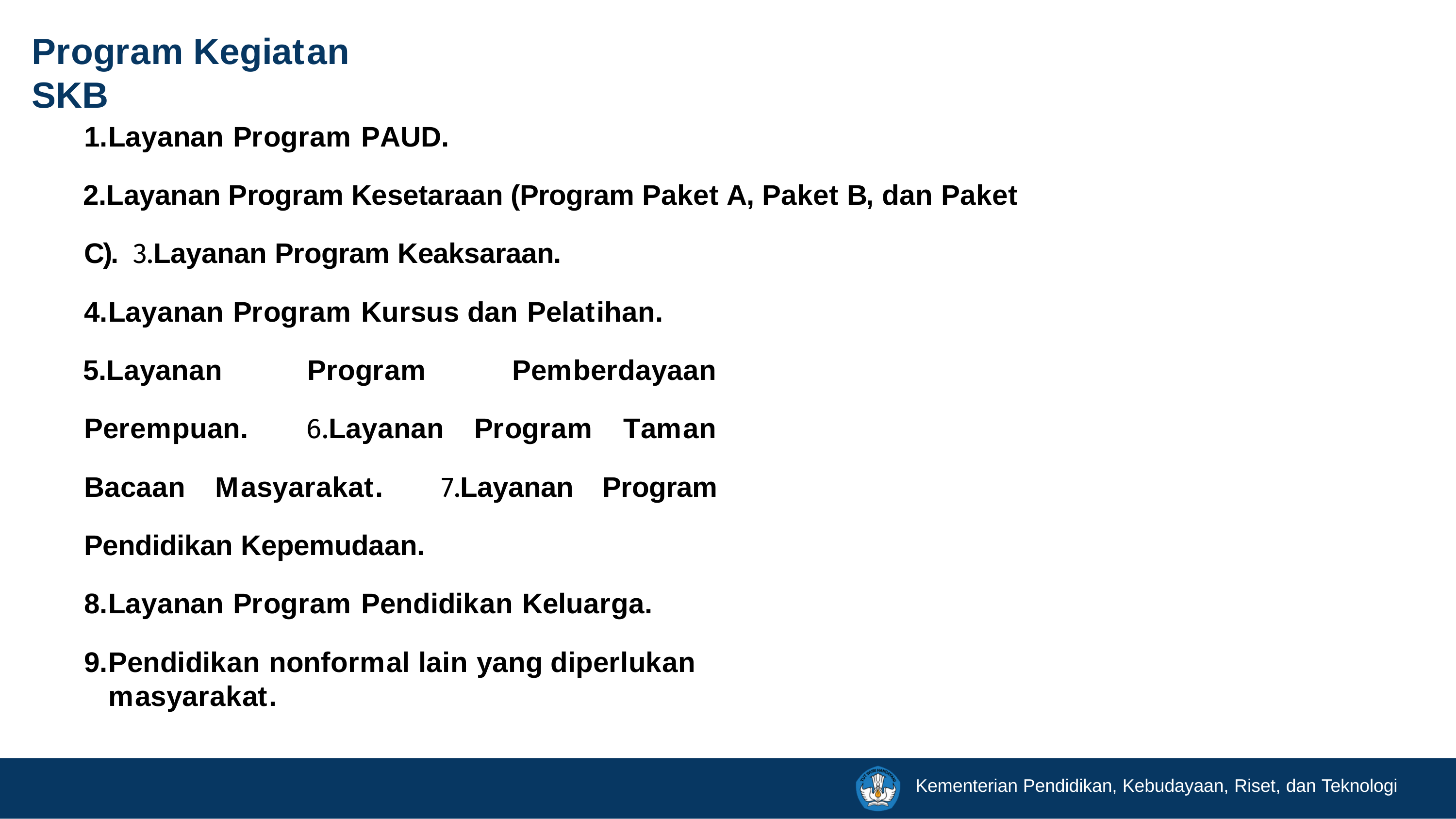

# Program Kegiatan SKB
Layanan Program PAUD.
Layanan Program Kesetaraan (Program Paket A, Paket B, dan Paket C).  3.Layanan Program Keaksaraan.
Layanan Program Kursus dan Pelatihan.
Layanan Program Pemberdayaan Perempuan.  6.Layanan Program Taman Bacaan Masyarakat.  7.Layanan Program Pendidikan Kepemudaan.
Layanan Program Pendidikan Keluarga.
Pendidikan nonformal lain yang diperlukan masyarakat.
Kementerian Pendidikan, Kebudayaan, Riset, dan Teknologi